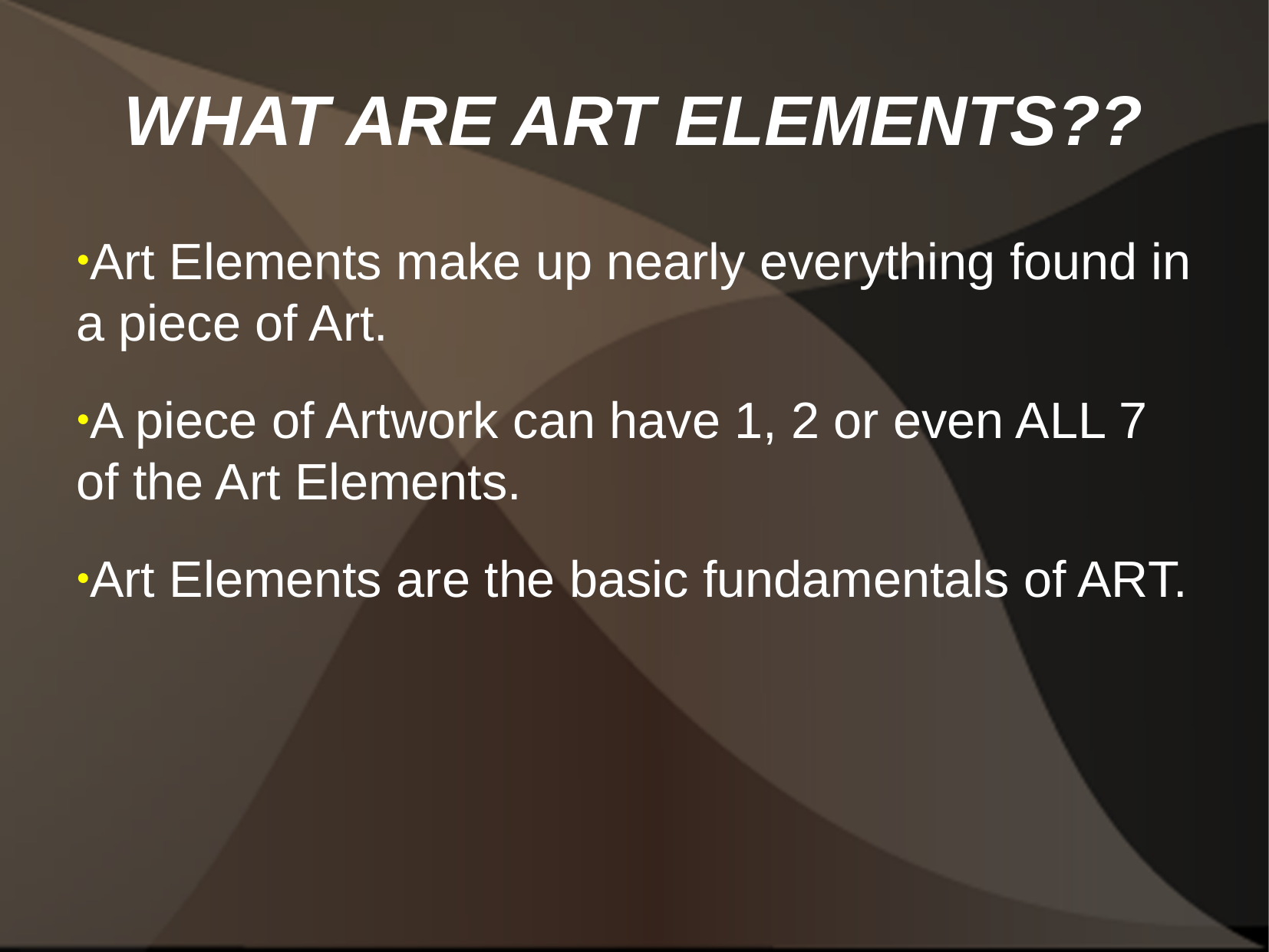

WHAT ARE ART ELEMENTS??
Art Elements make up nearly everything found in a piece of Art.
A piece of Artwork can have 1, 2 or even ALL 7 of the Art Elements.
Art Elements are the basic fundamentals of ART.